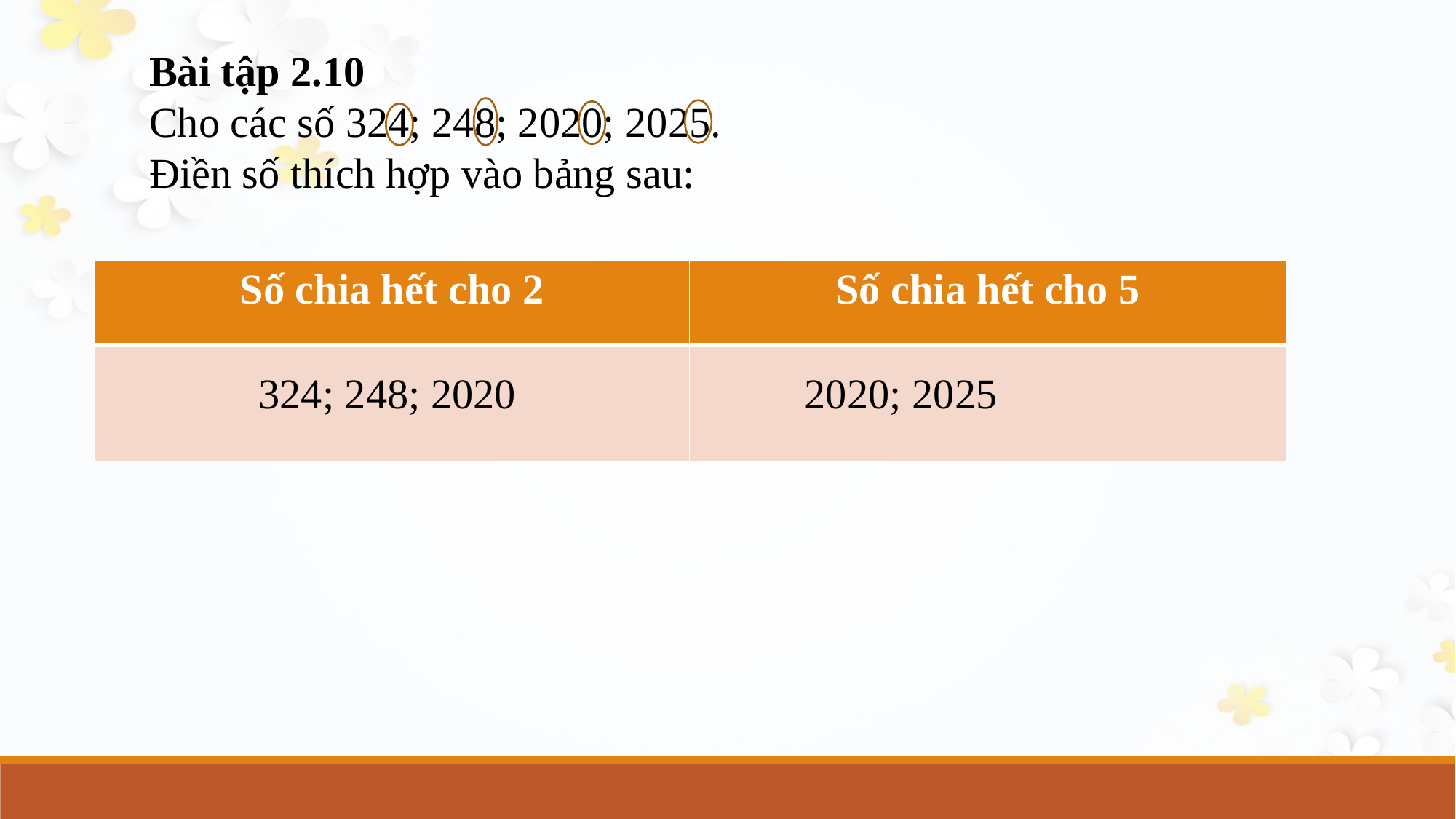

Bài tập 2.10
Cho các số 324; 248; 2020; 2025.
Điền số thích hợp vào bảng sau:

| Số chia hết cho 2 | Số chia hết cho 5 |
| --- | --- |
|  |  |
324; 248; 2020
2020; 2025